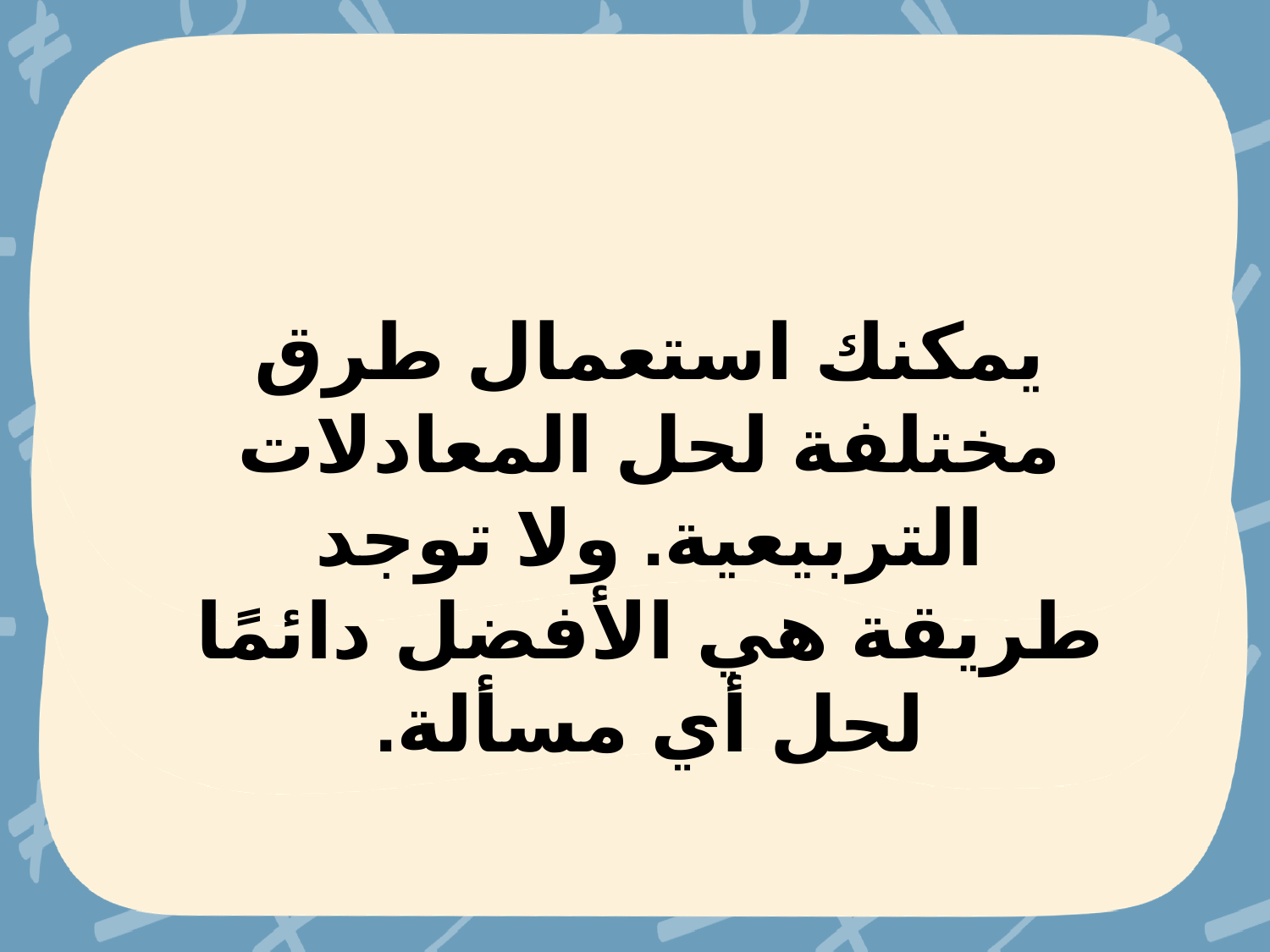

يمكنك استعمال طرق مختلفة لحل المعادلات التربيعية. ولا توجد طريقة هي الأفضل دائمًا لحل أي مسألة.